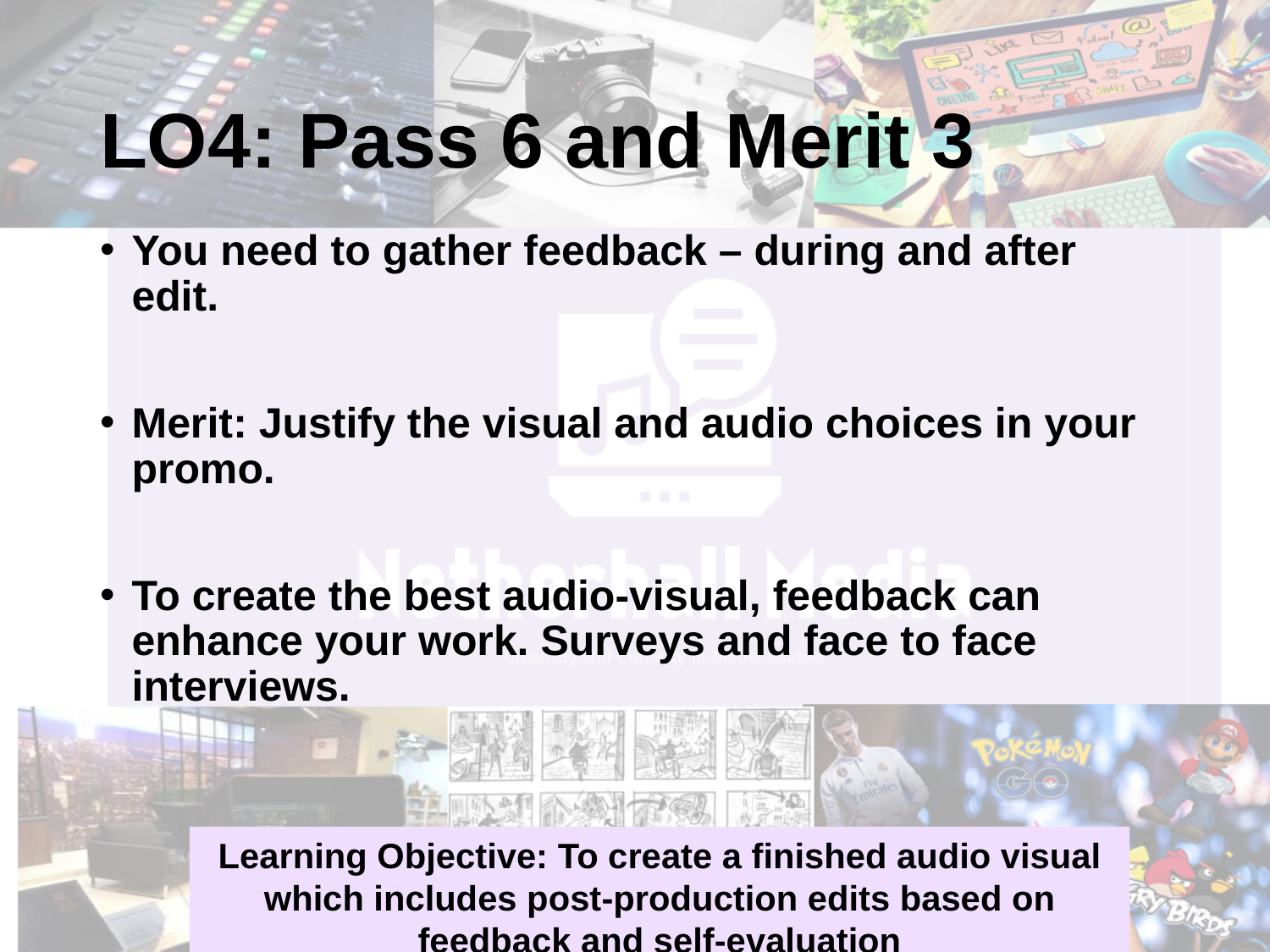

# LO4: Pass 6 and Merit 3
You need to gather feedback – during and after edit.

Merit: Justify the visual and audio choices in your promo.

To create the best audio-visual, feedback can enhance your work. Surveys and face to face interviews.

Learning Objective: To create a finished audio visual which includes post-production edits based on feedback and self-evaluation